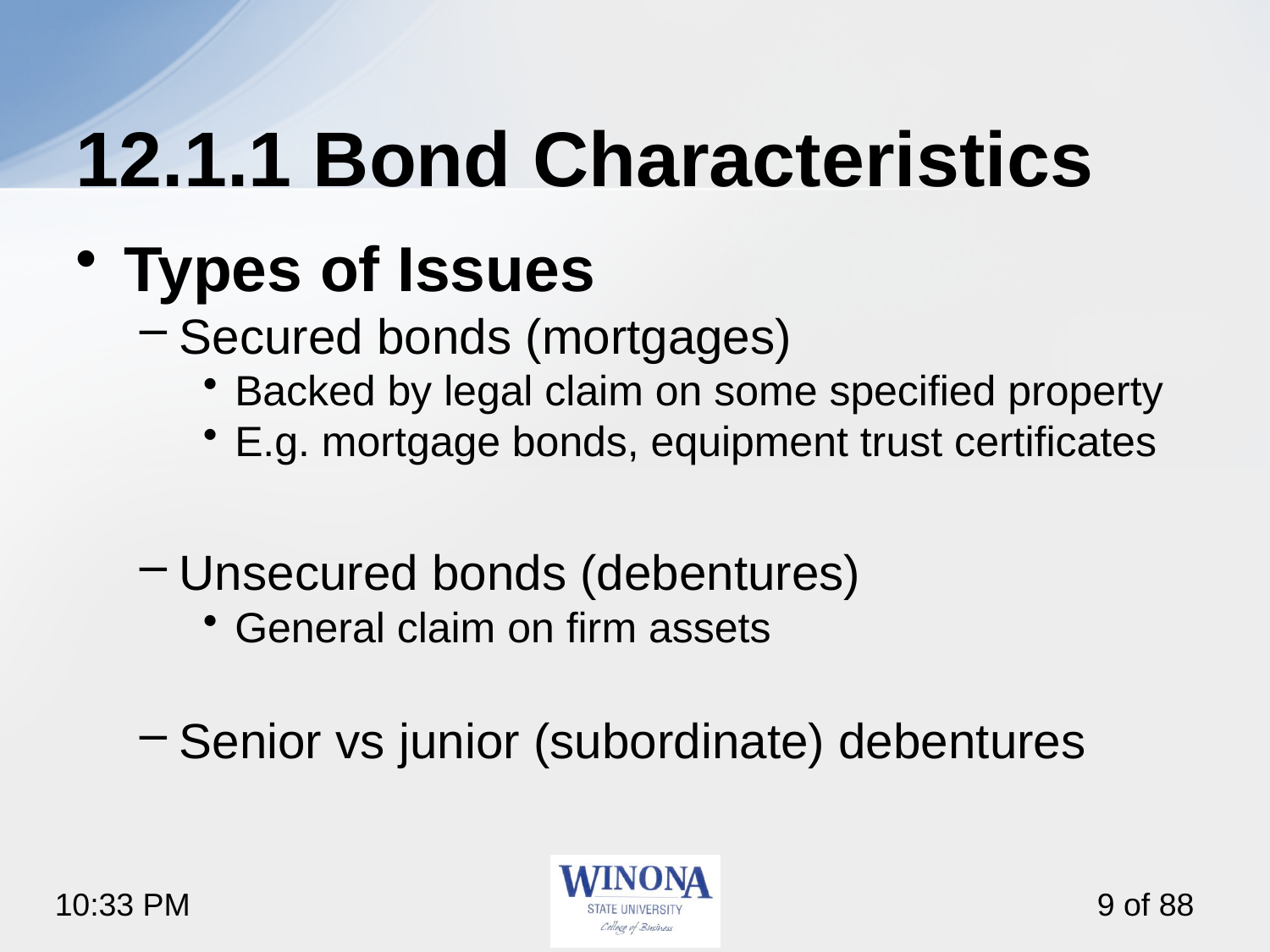

# 12.1.1 Bond Characteristics
Types of Issues
Secured bonds (mortgages)
Backed by legal claim on some specified property
E.g. mortgage bonds, equipment trust certificates

Unsecured bonds (debentures)
General claim on firm assets

Senior vs junior (subordinate) debentures